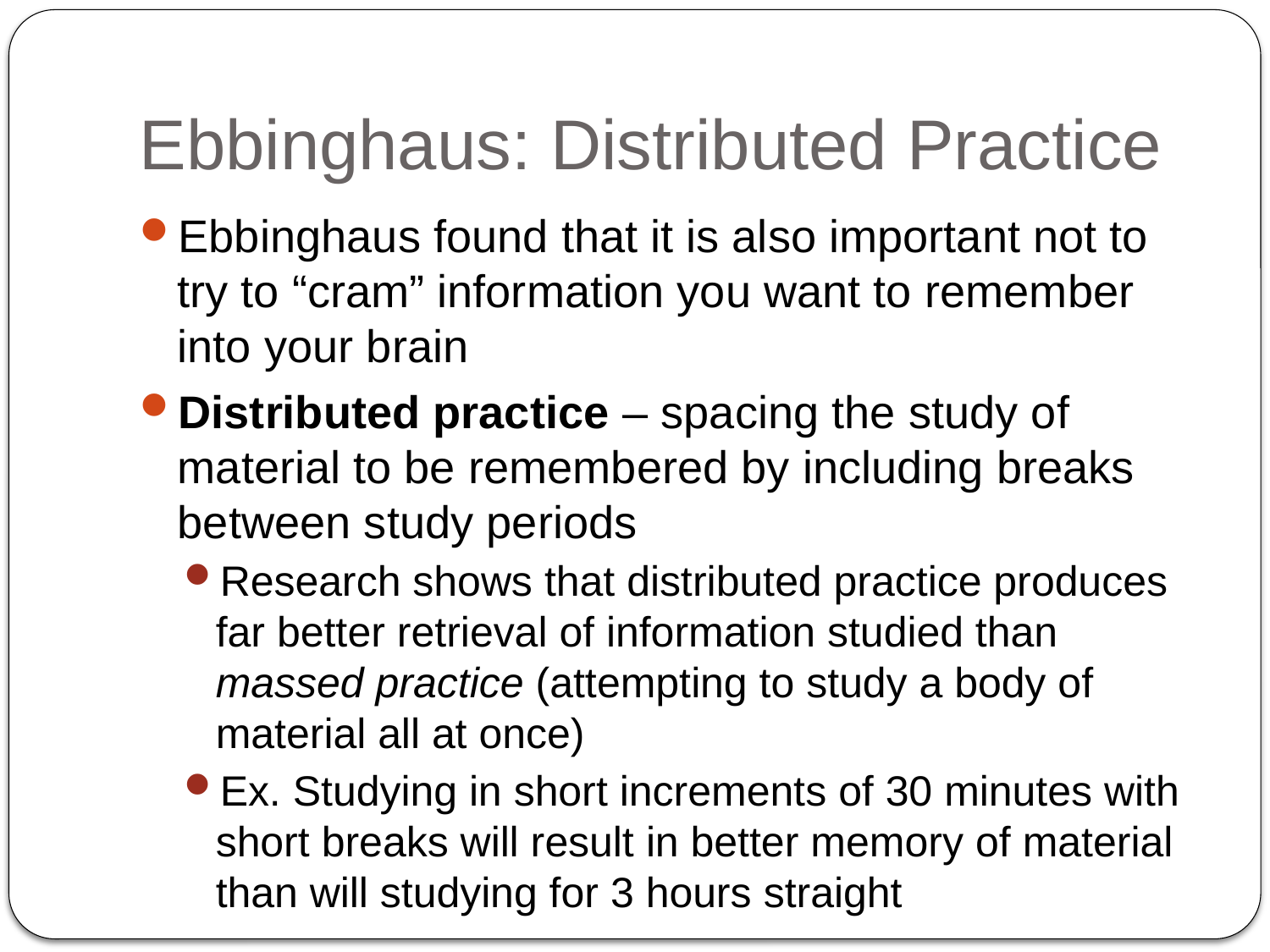

# Ebbinghaus: Distributed Practice
Ebbinghaus found that it is also important not to try to “cram” information you want to remember into your brain
Distributed practice – spacing the study of material to be remembered by including breaks between study periods
Research shows that distributed practice produces far better retrieval of information studied than massed practice (attempting to study a body of material all at once)
Ex. Studying in short increments of 30 minutes with short breaks will result in better memory of material than will studying for 3 hours straight